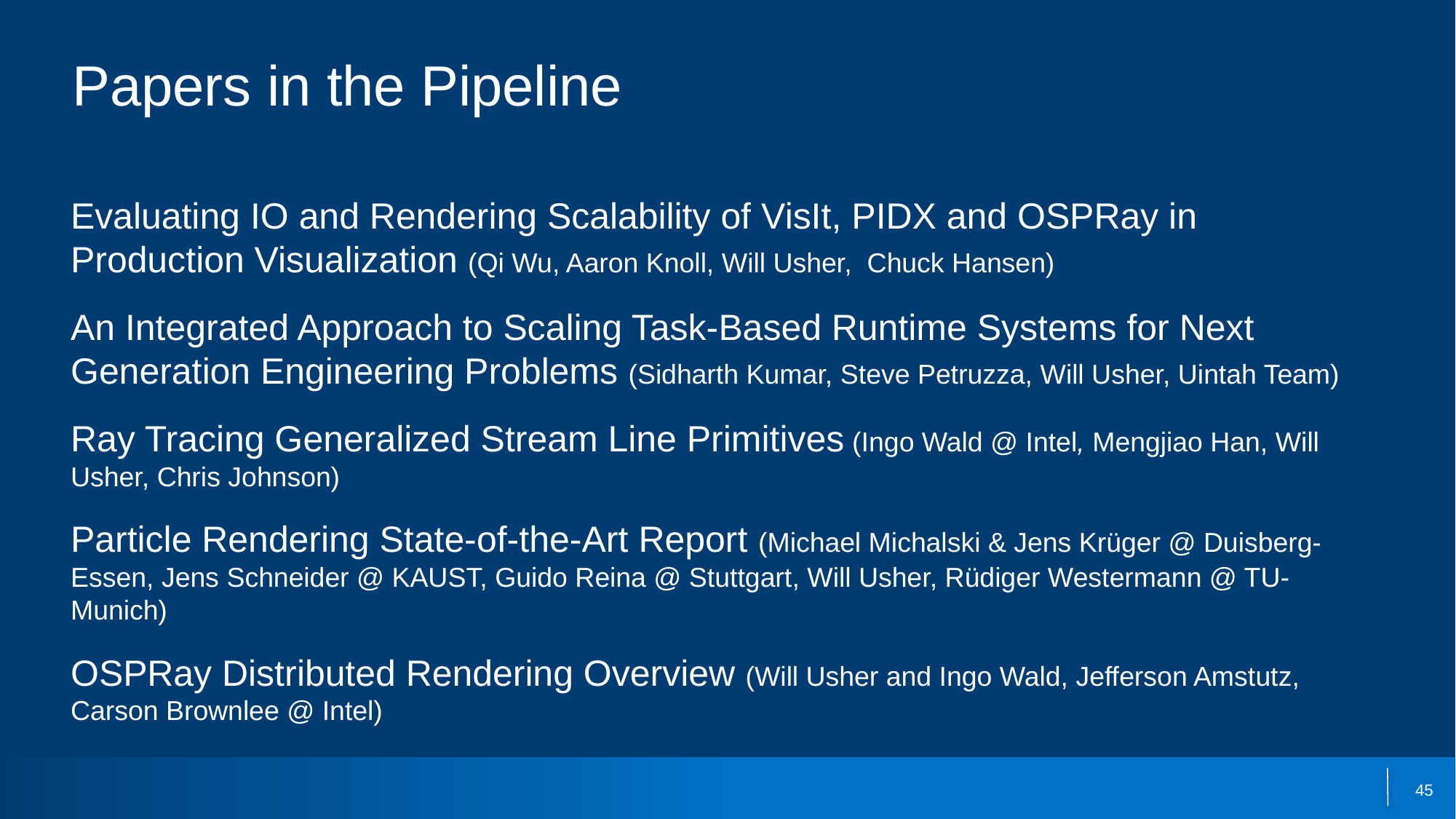

# Papers in the Pipeline
Evaluating IO and Rendering Scalability of VisIt, PIDX and OSPRay in Production Visualization (Qi Wu, Aaron Knoll, Will Usher,  Chuck Hansen)
An Integrated Approach to Scaling Task-Based Runtime Systems for Next Generation Engineering Problems (Sidharth Kumar, Steve Petruzza, Will Usher, Uintah Team)
Ray Tracing Generalized Stream Line Primitives (Ingo Wald @ Intel, Mengjiao Han, Will Usher, Chris Johnson)
Particle Rendering State-of-the-Art Report (Michael Michalski & Jens Krüger @ Duisberg-Essen, Jens Schneider @ KAUST, Guido Reina @ Stuttgart, Will Usher, Rüdiger Westermann @ TU-Munich)
OSPRay Distributed Rendering Overview (Will Usher and Ingo Wald, Jefferson Amstutz, Carson Brownlee @ Intel)
45